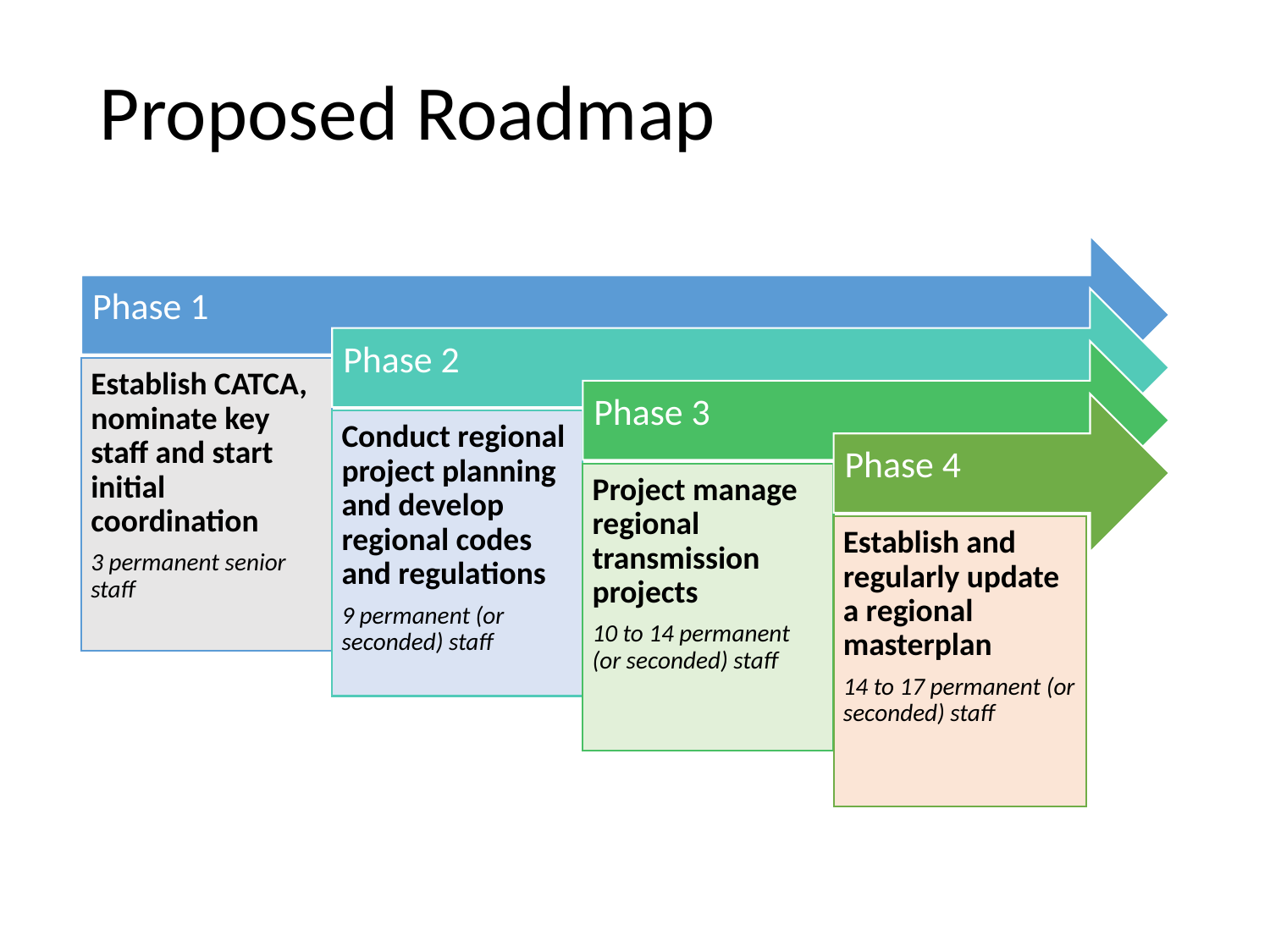

Proposed Roadmap
Phase 1
Establish CATCA, nominate key staff and start initial coordination
3 permanent senior staff
Phase 2
Conduct regional project planning  and develop regional codes and regulations
9 permanent (or seconded) staff
Phase 3
Project manage regional transmission projects
10 to 14 permanent (or seconded) staff
Phase 4
Establish and regularly update a regional  masterplan
14 to 17 permanent (or seconded) staff